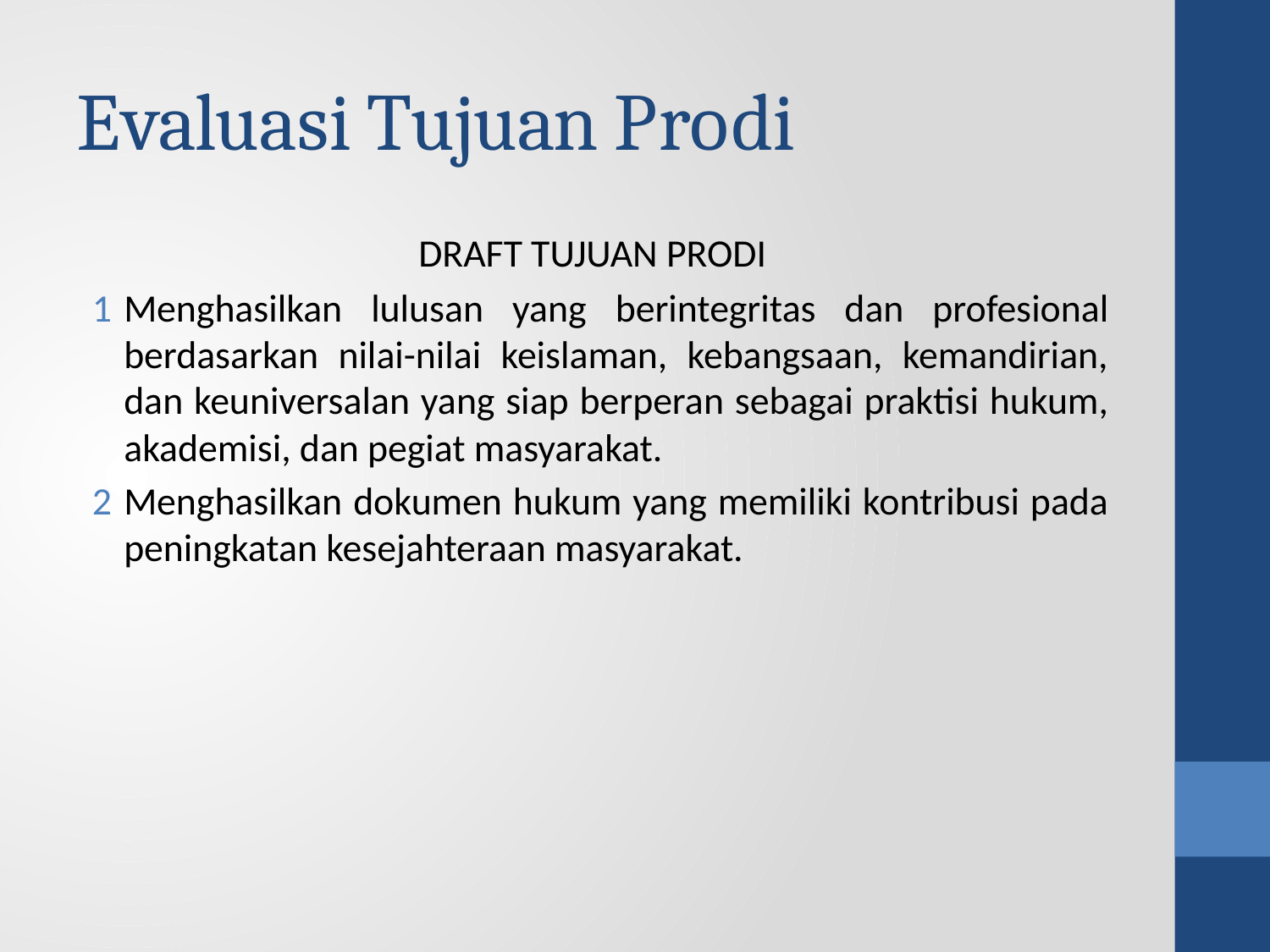

# Evaluasi Tujuan Prodi
DRAFT TUJUAN PRODI
Menghasilkan lulusan yang berintegritas dan profesional berdasarkan nilai-nilai keislaman, kebangsaan, kemandirian, dan keuniversalan yang siap berperan sebagai praktisi hukum, akademisi, dan pegiat masyarakat.
Menghasilkan dokumen hukum yang memiliki kontribusi pada peningkatan kesejahteraan masyarakat.